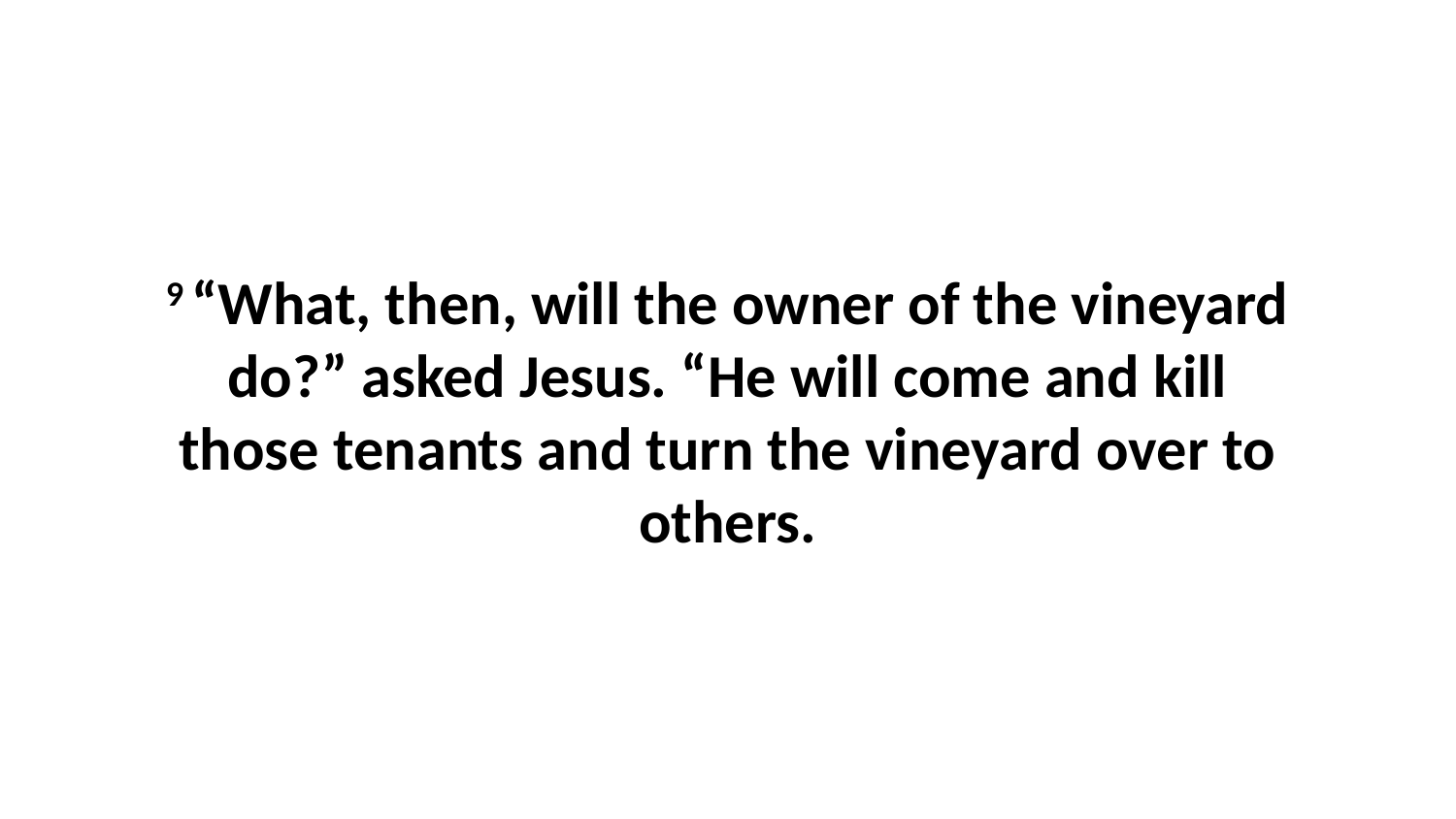

9 “What, then, will the owner of the vineyard do?” asked Jesus. “He will come and kill those tenants and turn the vineyard over to others.